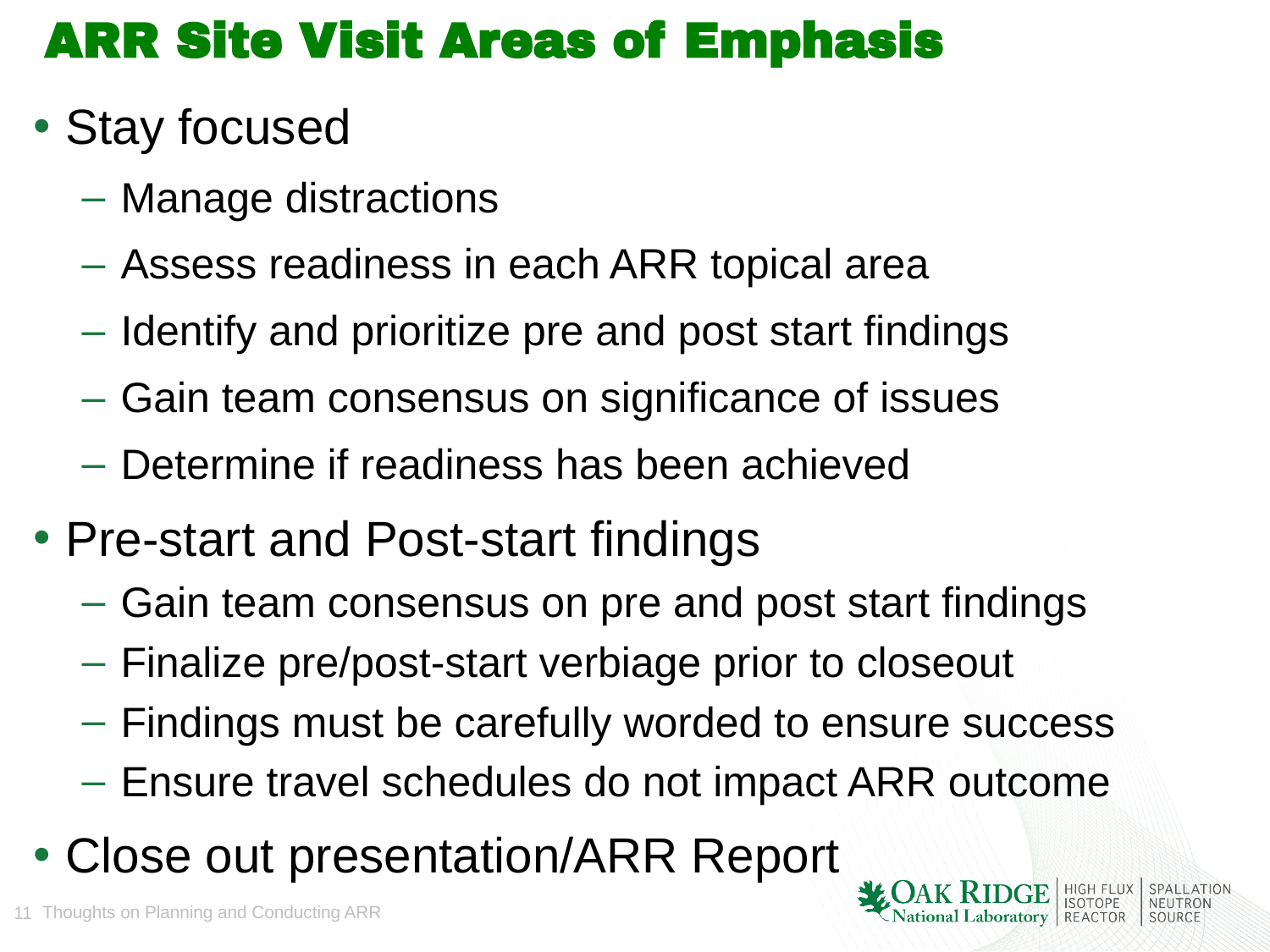

# ARR Site Visit Areas of Emphasis
Stay focused
Manage distractions
Assess readiness in each ARR topical area
Identify and prioritize pre and post start findings
Gain team consensus on significance of issues
Determine if readiness has been achieved
Pre-start and Post-start findings
Gain team consensus on pre and post start findings
Finalize pre/post-start verbiage prior to closeout
Findings must be carefully worded to ensure success
Ensure travel schedules do not impact ARR outcome
Close out presentation/ARR Report